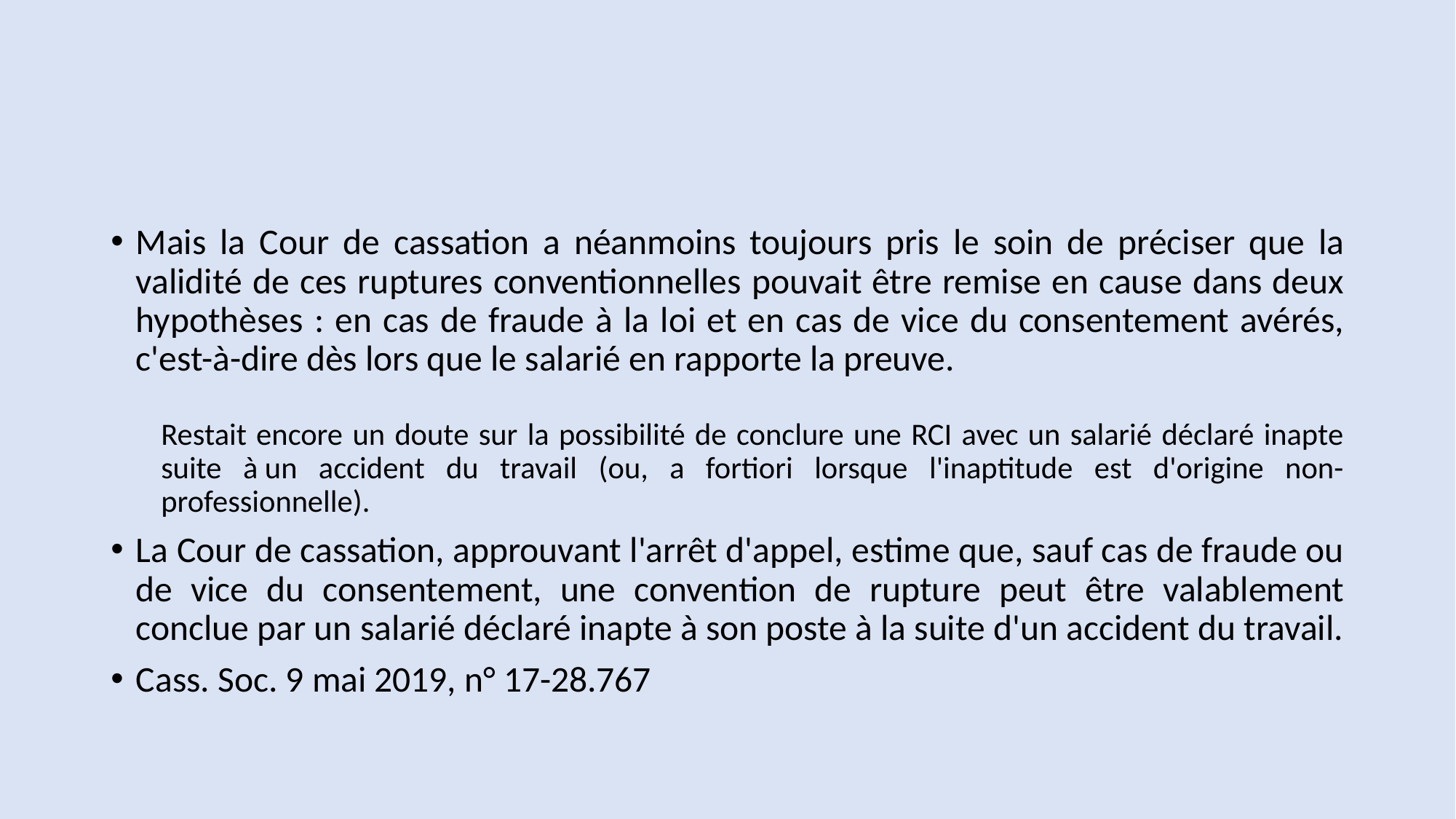

#
Mais la Cour de cassation a néanmoins toujours pris le soin de préciser que la validité de ces ruptures conventionnelles pouvait être remise en cause dans deux hypothèses : en cas de fraude à la loi et en cas de vice du consentement avérés, c'est-à-dire dès lors que le salarié en rapporte la preuve.
Restait encore un doute sur la possibilité de conclure une RCI avec un salarié déclaré inapte suite à un accident du travail (ou, a fortiori lorsque l'inaptitude est d'origine non-professionnelle).
La Cour de cassation, approuvant l'arrêt d'appel, estime que, sauf cas de fraude ou de vice du consentement, une convention de rupture peut être valablement conclue par un salarié déclaré inapte à son poste à la suite d'un accident du travail.
Cass. Soc. 9 mai 2019, n° 17-28.767